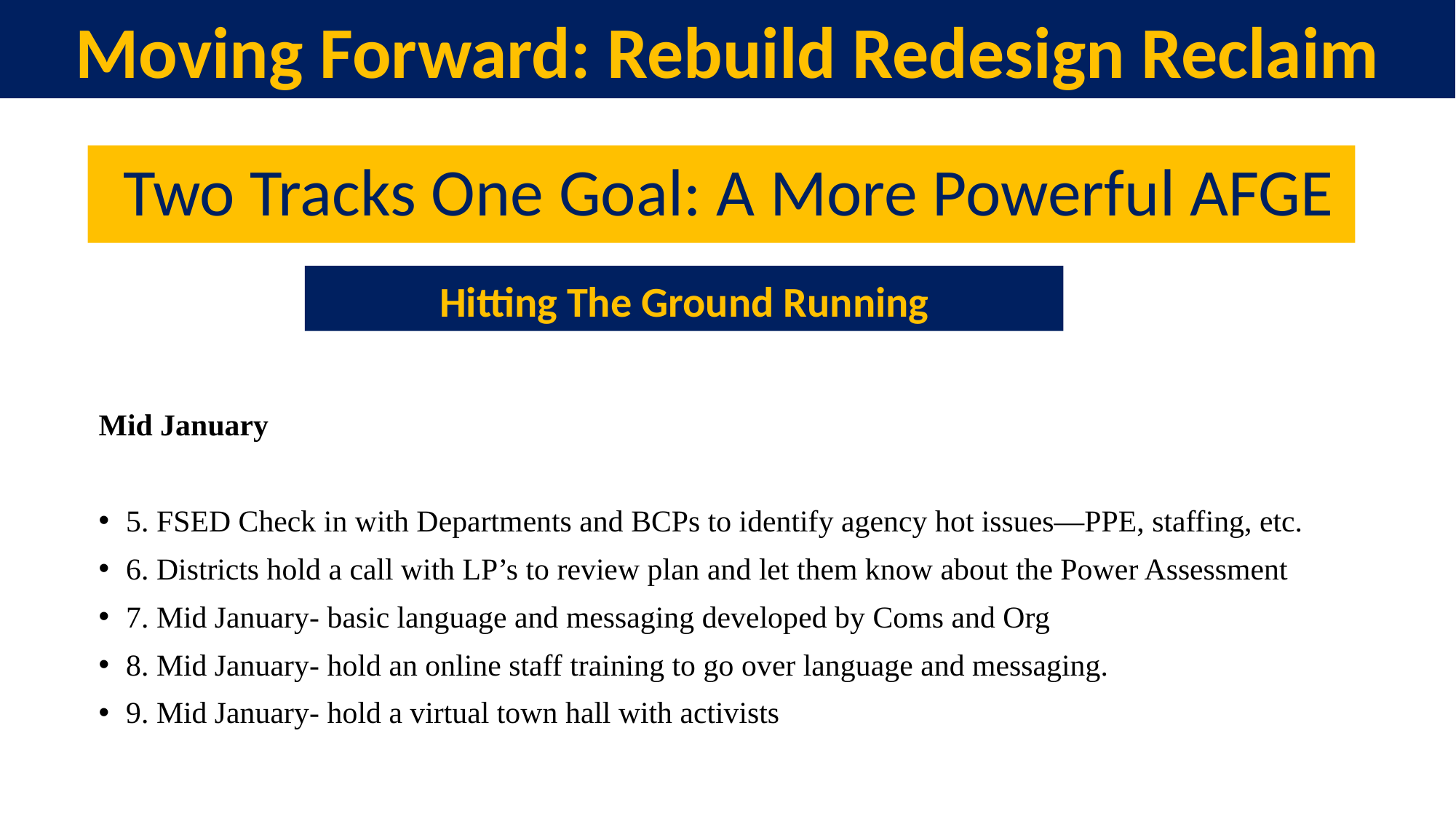

Moving Forward: Rebuild Redesign Reclaim
# Two Tracks One Goal: A More Powerful AFGE
Hitting The Ground Running

Mid January

5. FSED Check in with Departments and BCPs to identify agency hot issues—PPE, staffing, etc.
6. Districts hold a call with LP’s to review plan and let them know about the Power Assessment
7. Mid January- basic language and messaging developed by Coms and Org
8. Mid January- hold an online staff training to go over language and messaging.
9. Mid January- hold a virtual town hall with activists